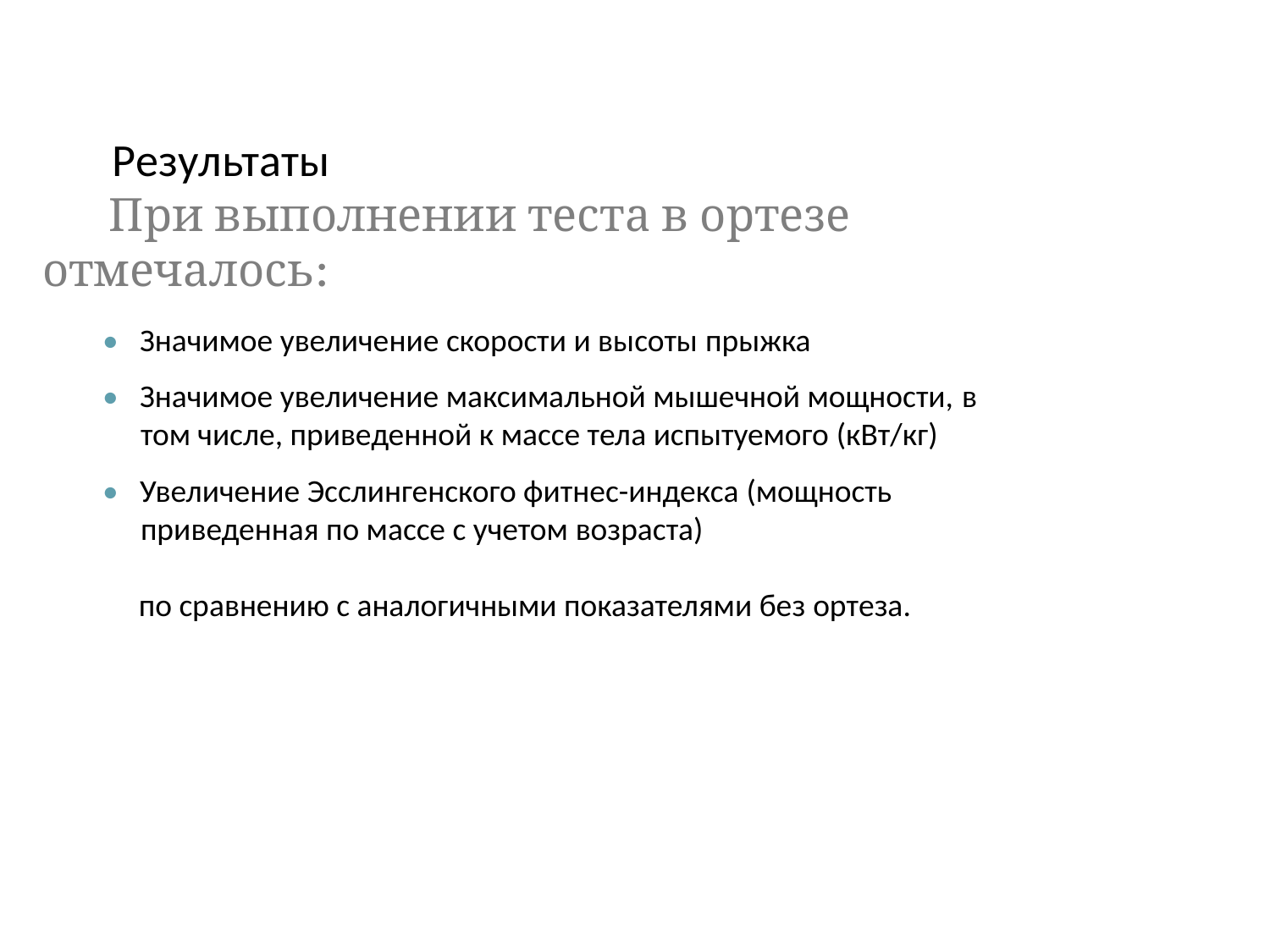

Результаты
При выполнении теста в ортезе отмечалось:

•   Значимое увеличение скорости и высоты прыжка

•   Значимое увеличение максимальной мышечной мощности, в
том числе, приведенной к массе тела испытуемого (кВт/кг)

•   Увеличение Эсслингенского фитнес-индекса (мощность
приведенная по массе с учетом возраста)

по сравнению с аналогичными показателями без ортеза.

Ортезирование. Основные аспекты применения серийных